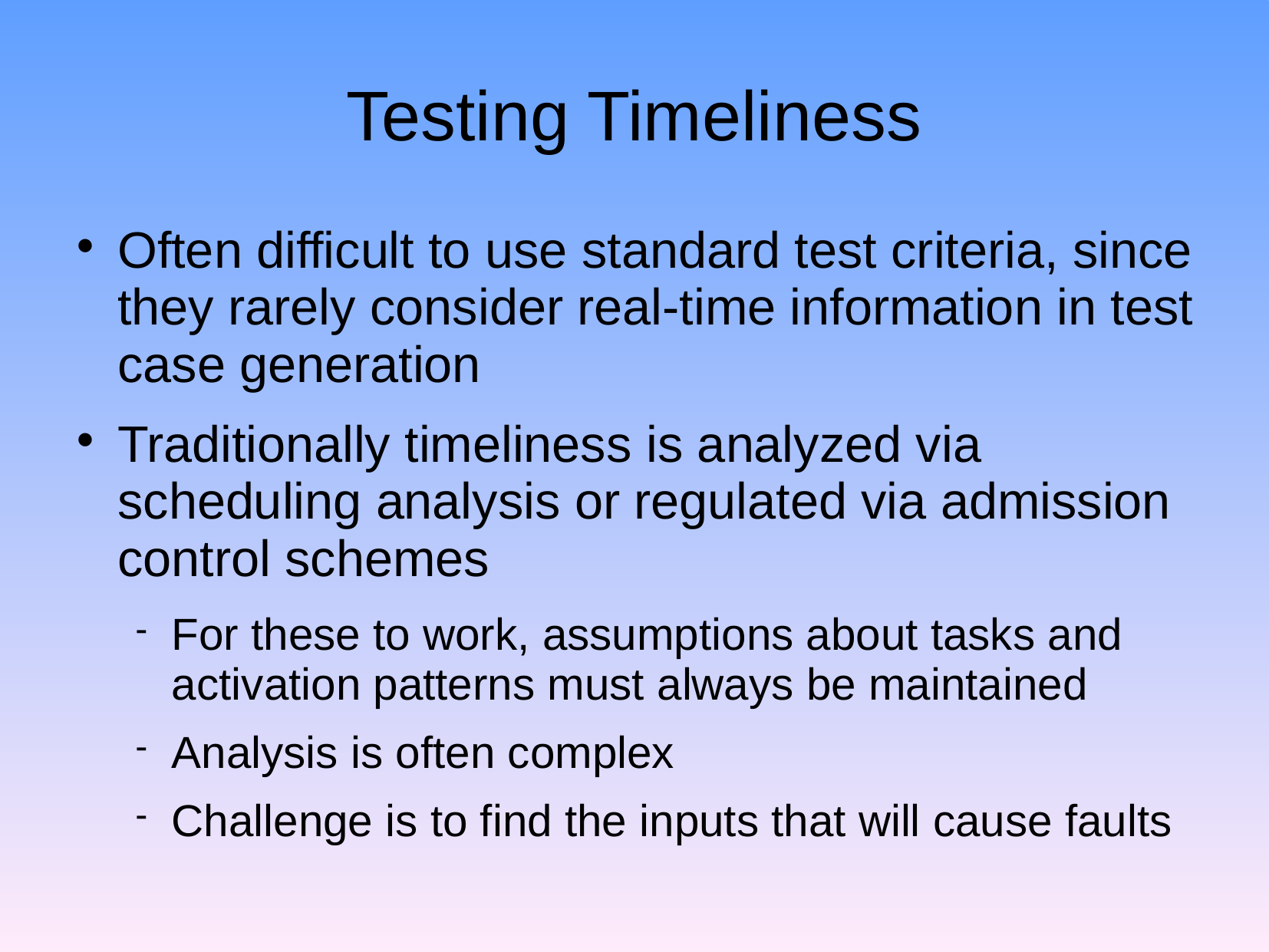

Testing Timeliness
Often difficult to use standard test criteria, since they rarely consider real-time information in test case generation
Traditionally timeliness is analyzed via scheduling analysis or regulated via admission control schemes
For these to work, assumptions about tasks and activation patterns must always be maintained
Analysis is often complex
Challenge is to find the inputs that will cause faults